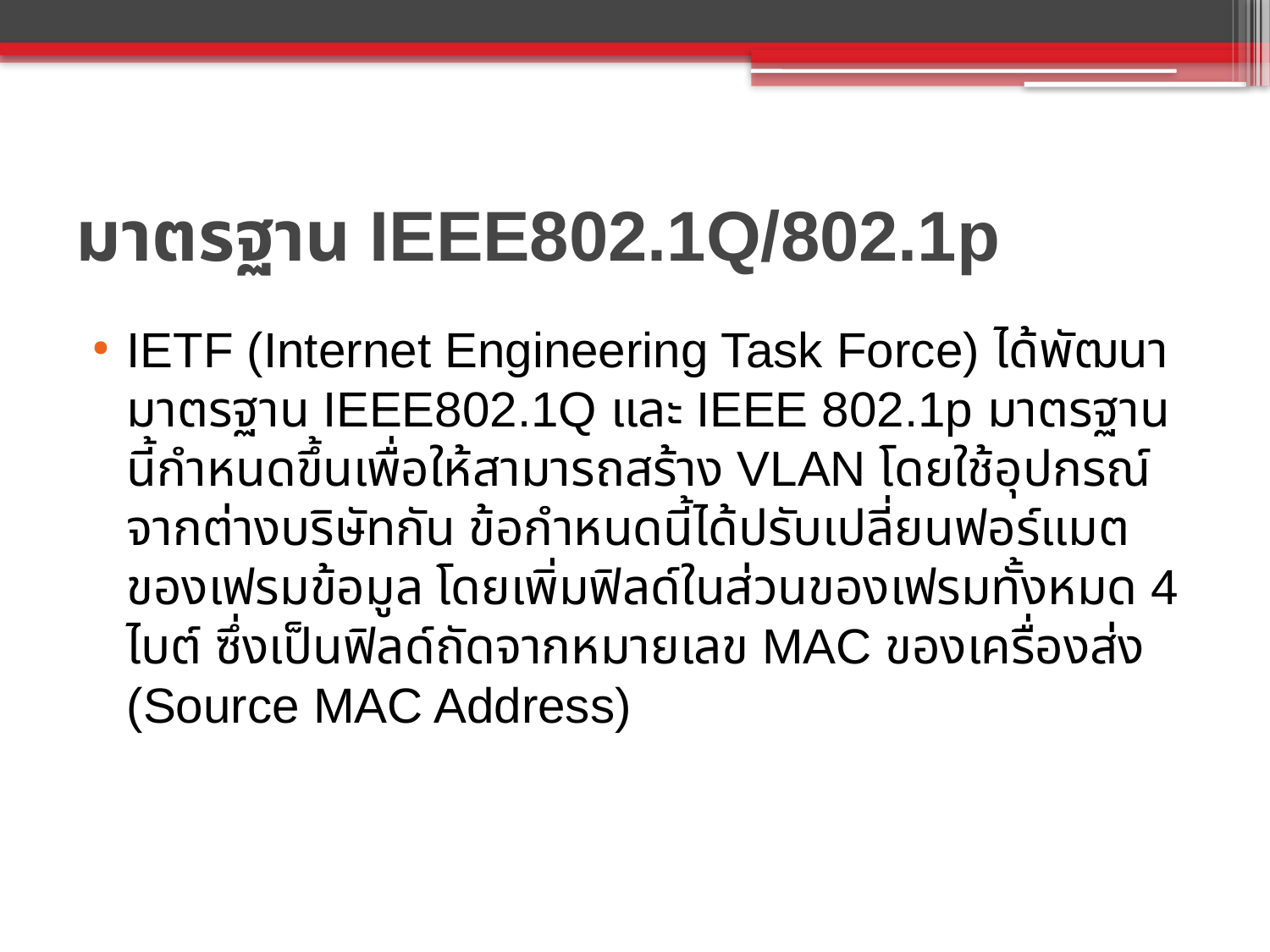

# มาตรฐาน IEEE802.1Q/802.1p
IETF (Internet Engineering Task Force) ได้พัฒนามาตรฐาน IEEE802.1Q และ IEEE 802.1p มาตรฐานนี้กำหนดขึ้นเพื่อให้สามารถสร้าง VLAN โดยใช้อุปกรณ์จากต่างบริษัทกัน ข้อกำหนดนี้ได้ปรับเปลี่ยนฟอร์แมตของเฟรมข้อมูล โดยเพิ่มฟิลด์ในส่วนของเฟรมทั้งหมด 4 ไบต์ ซึ่งเป็นฟิลด์ถัดจากหมายเลข MAC ของเครื่องส่ง (Source MAC Address)